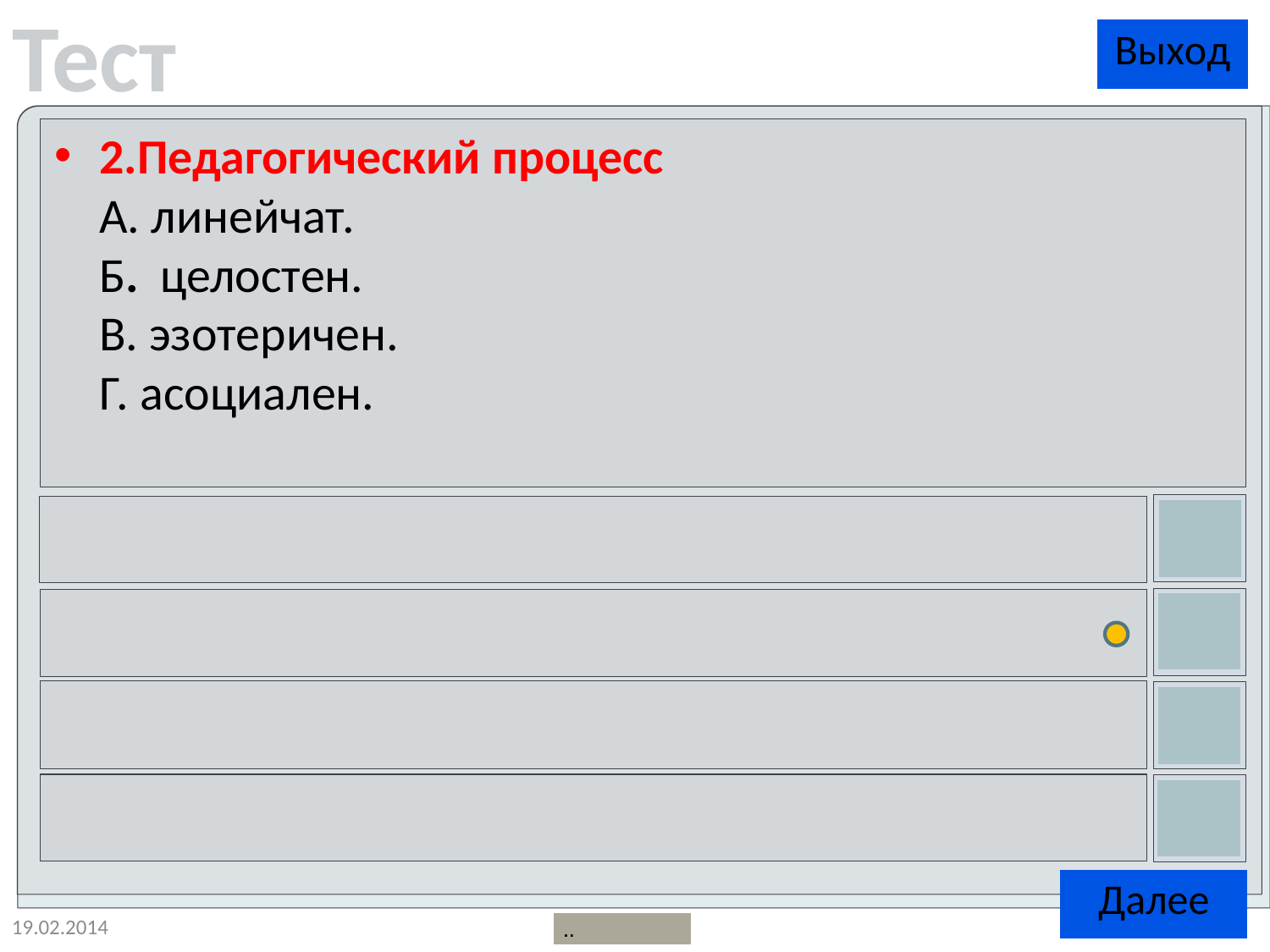

2.Педагогический процесс
A. линейчат.
Б.  целостен.
B. эзотеричен.
Г. асоциален.

19.02.2014